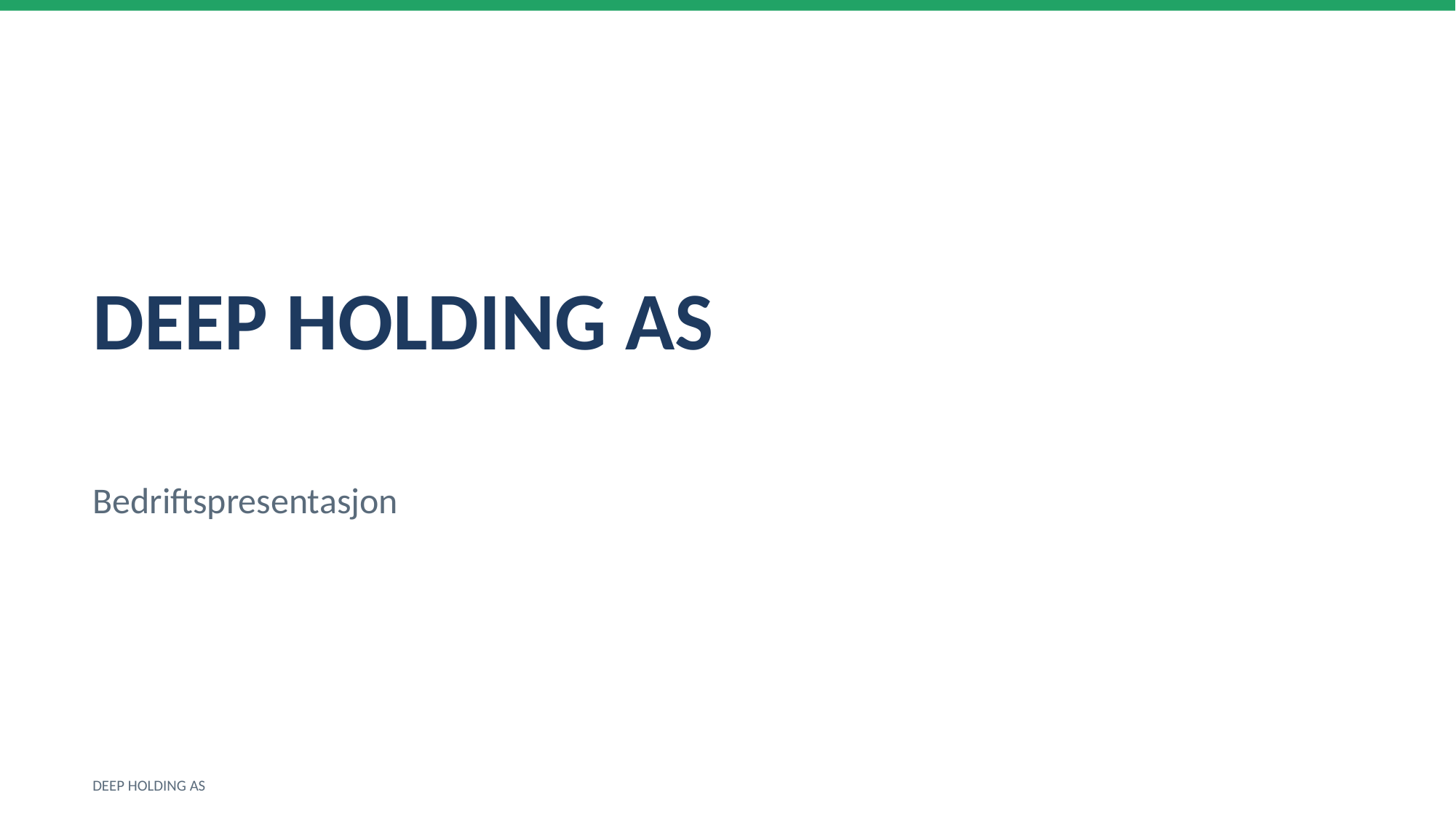

DEEP HOLDING AS
Bedriftspresentasjon
DEEP HOLDING AS